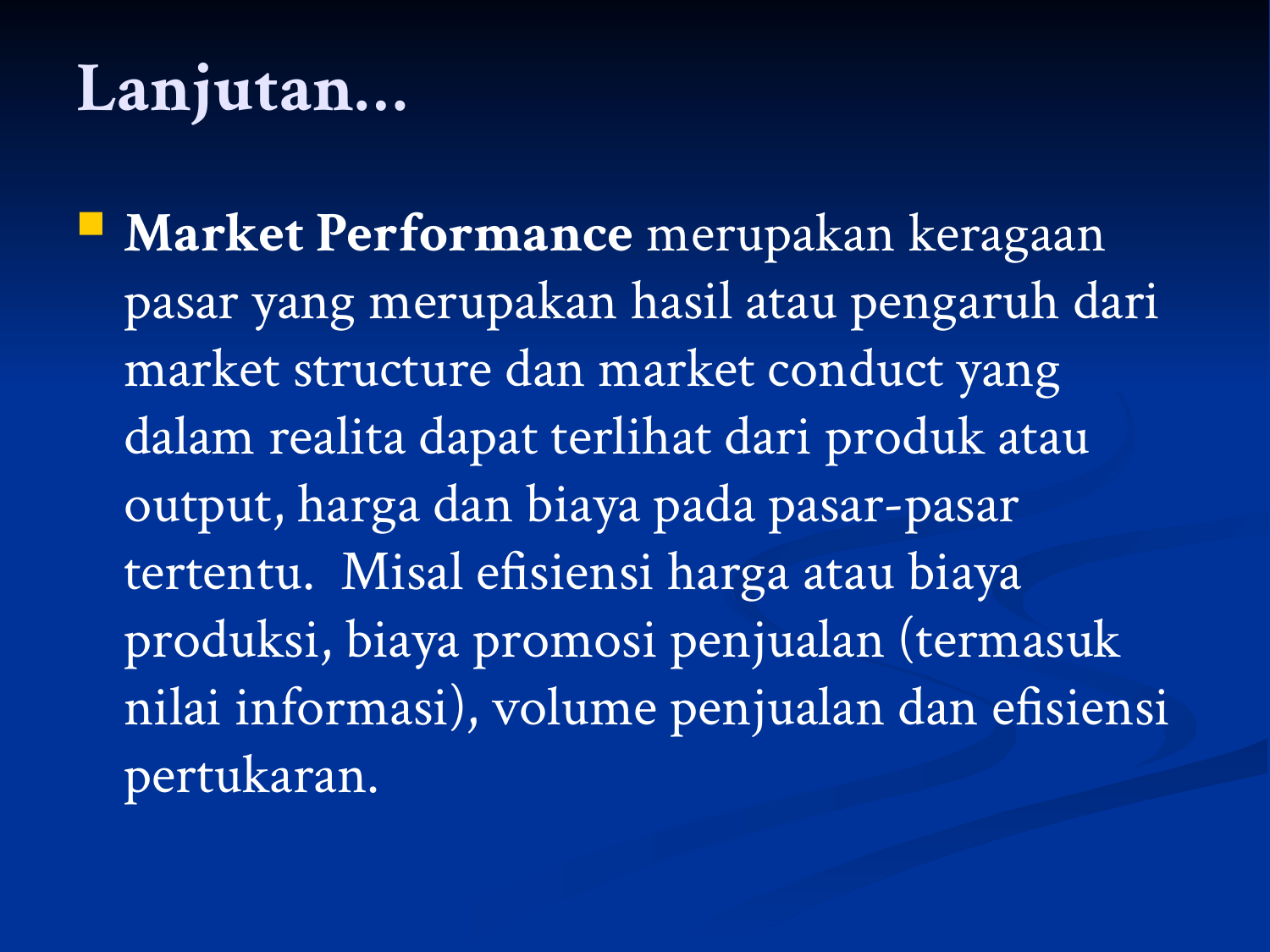

# Lanjutan…
Market Performance merupakan keragaan pasar yang merupakan hasil atau pengaruh dari market structure dan market conduct yang dalam realita dapat terlihat dari produk atau output, harga dan biaya pada pasar-pasar tertentu.  Misal efisiensi harga atau biaya produksi, biaya promosi penjualan (termasuk nilai informasi), volume penjualan dan efisiensi pertukaran.